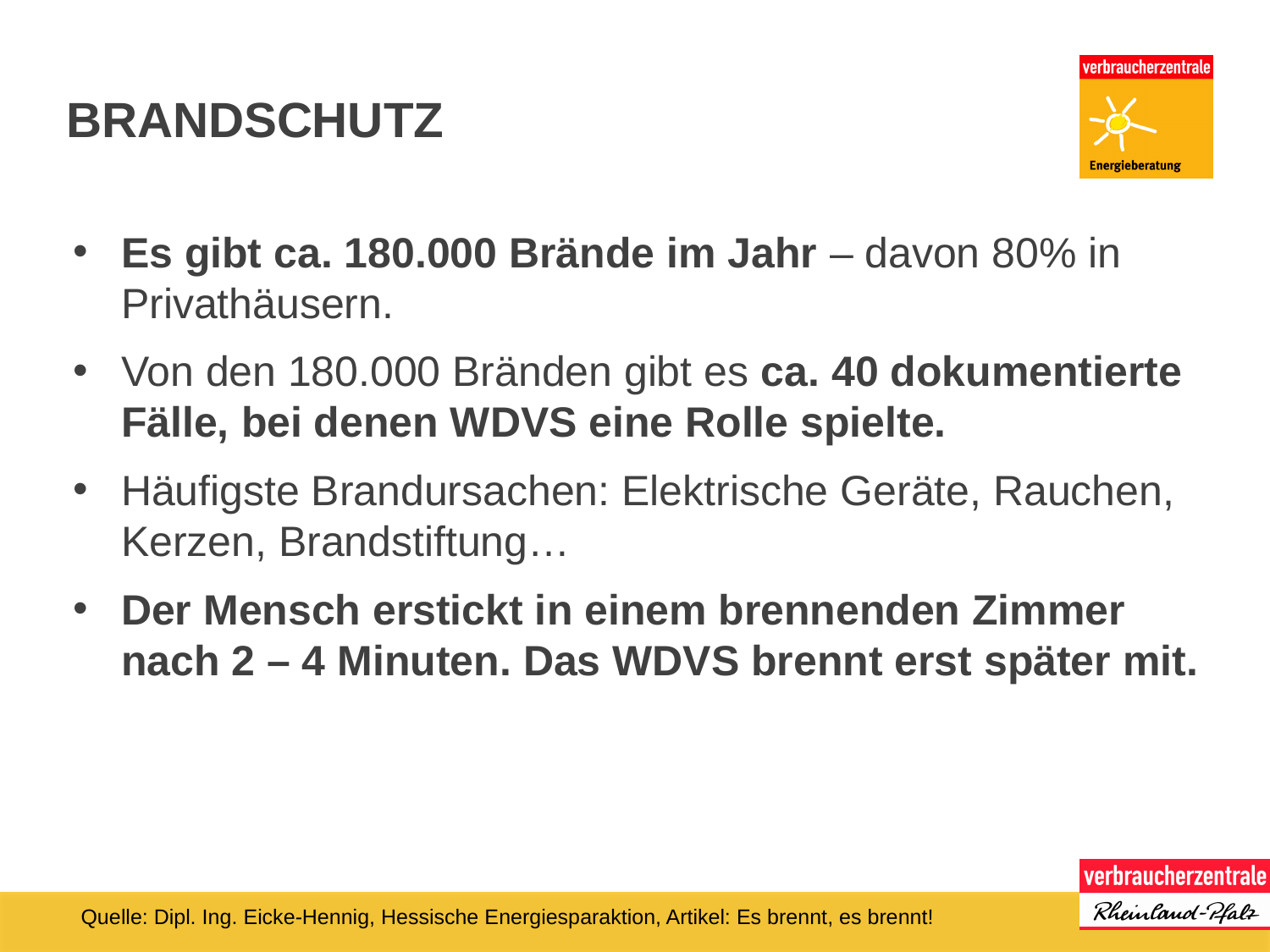

# brandschutz
Es gibt ca. 180.000 Brände im Jahr – davon 80% in Privathäusern.
Von den 180.000 Bränden gibt es ca. 40 dokumentierte Fälle, bei denen WDVS eine Rolle spielte.
Häufigste Brandursachen: Elektrische Geräte, Rauchen, Kerzen, Brandstiftung…
Der Mensch erstickt in einem brennenden Zimmer nach 2 – 4 Minuten. Das WDVS brennt erst später mit.

Quelle: Dipl. Ing. Eicke-Hennig, Hessische Energiesparaktion, Artikel: Es brennt, es brennt!